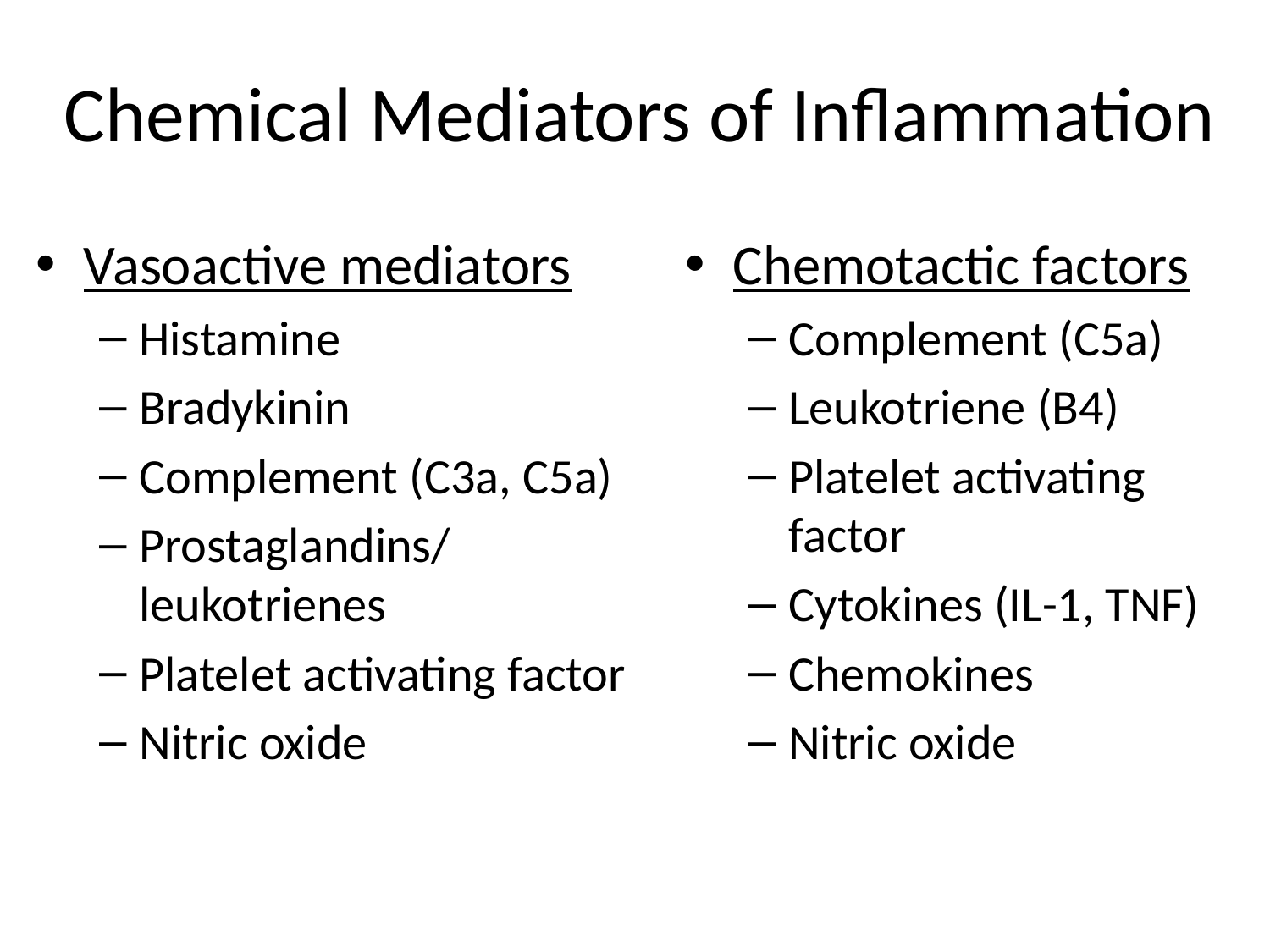

# Chemical Mediators of Inflammation
Vasoactive mediators
Histamine
Bradykinin
Complement (C3a, C5a)
Prostaglandins/leukotrienes
Platelet activating factor
Nitric oxide
Chemotactic factors
Complement (C5a)
Leukotriene (B4)
Platelet activating factor
Cytokines (IL-1, TNF)
Chemokines
Nitric oxide